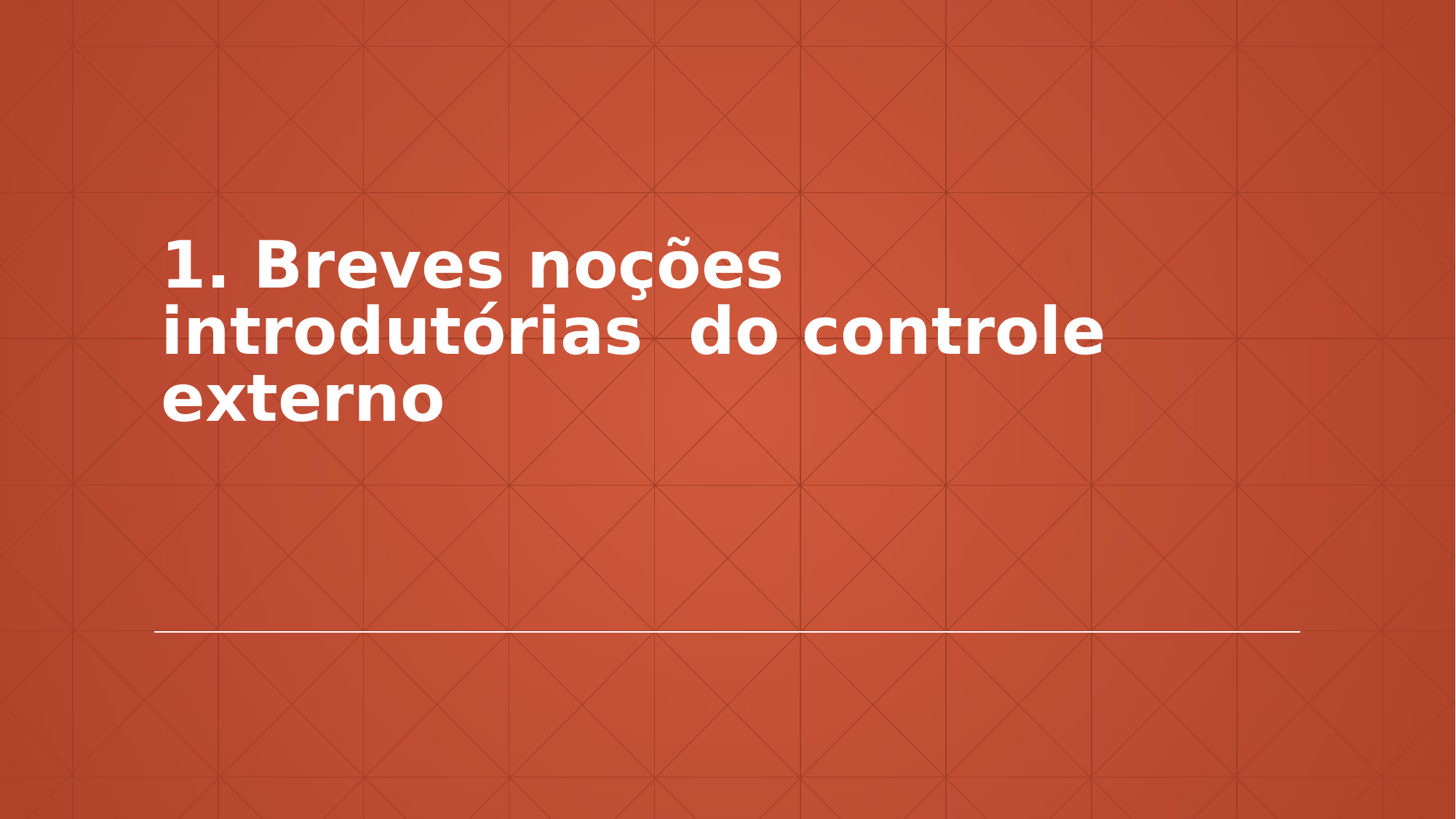

1. Breves noções introdutórias  do controle externo